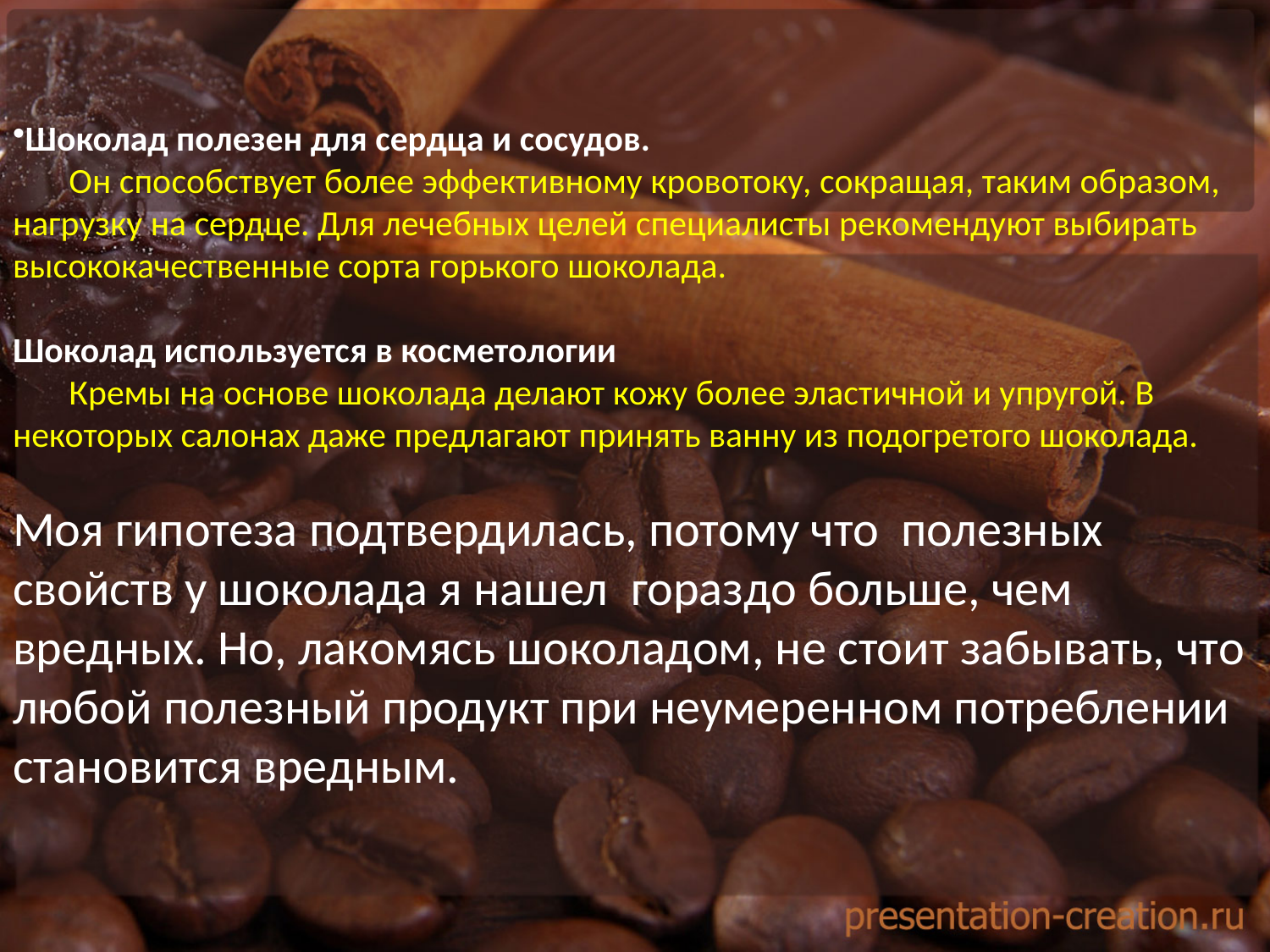

Шоколад полезен для сердца и сосудов.
       Он спо­собствует более эффективному кровотоку, сокращая, таким об­разом, нагрузку на сердце. Для лечебных целей специалисты ре­комендуют выбирать высококачественные сорта горького шоко­лада.

Шоколад используется в косметологии
       Кремы на основе шоколада делают кожу более эластичной и упругой. В некоторых салонах даже предлагают принять ванну из подогретого шоколада.

Моя гипотеза подтвердилась, потому что  полезных свойств у шоколада я нашел  гораздо больше, чем вредных. Но, лакомясь шоколадом, не стоит забывать, что любой полезный продукт при неумеренном потреблении становится вредным.